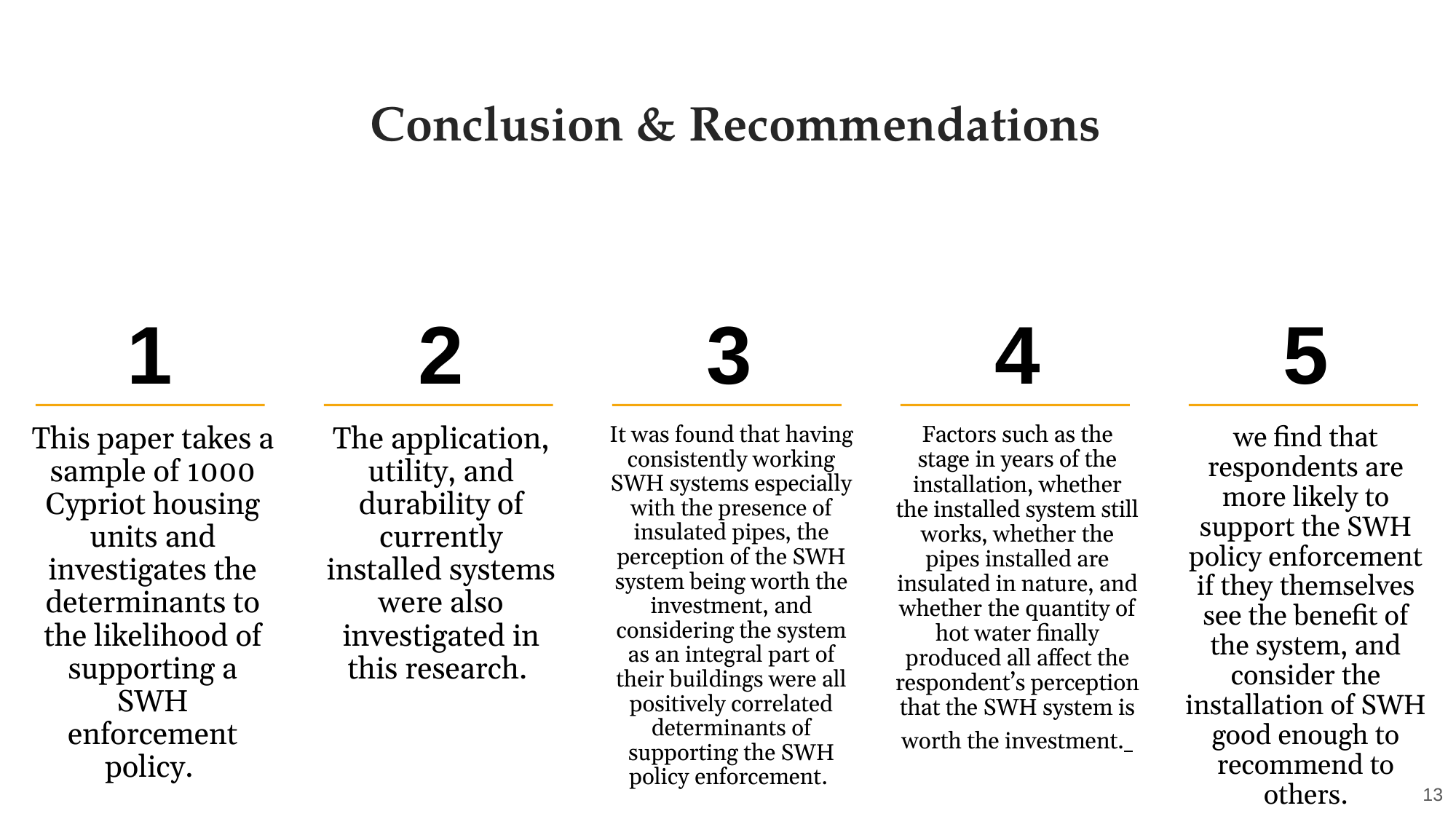

Conclusion & Recommendations
1
2
3
4
5
Factors such as the stage in years of the installation, whether the installed system still works, whether the pipes installed are insulated in nature, and whether the quantity of hot water finally produced all affect the respondent’s perception that the SWH system is worth the investment.

we find that respondents are more likely to support the SWH policy enforcement if they themselves see the benefit of the system, and consider the installation of SWH good enough to recommend to others.
This paper takes a sample of 1000 Cypriot housing units and investigates the determinants to the likelihood of supporting a SWH enforcement policy.
The application, utility, and durability of currently installed systems were also investigated in this research.
It was found that having consistently working SWH systems especially with the presence of insulated pipes, the perception of the SWH system being worth the investment, and considering the system as an integral part of their buildings were all positively correlated determinants of supporting the SWH policy enforcement.
13